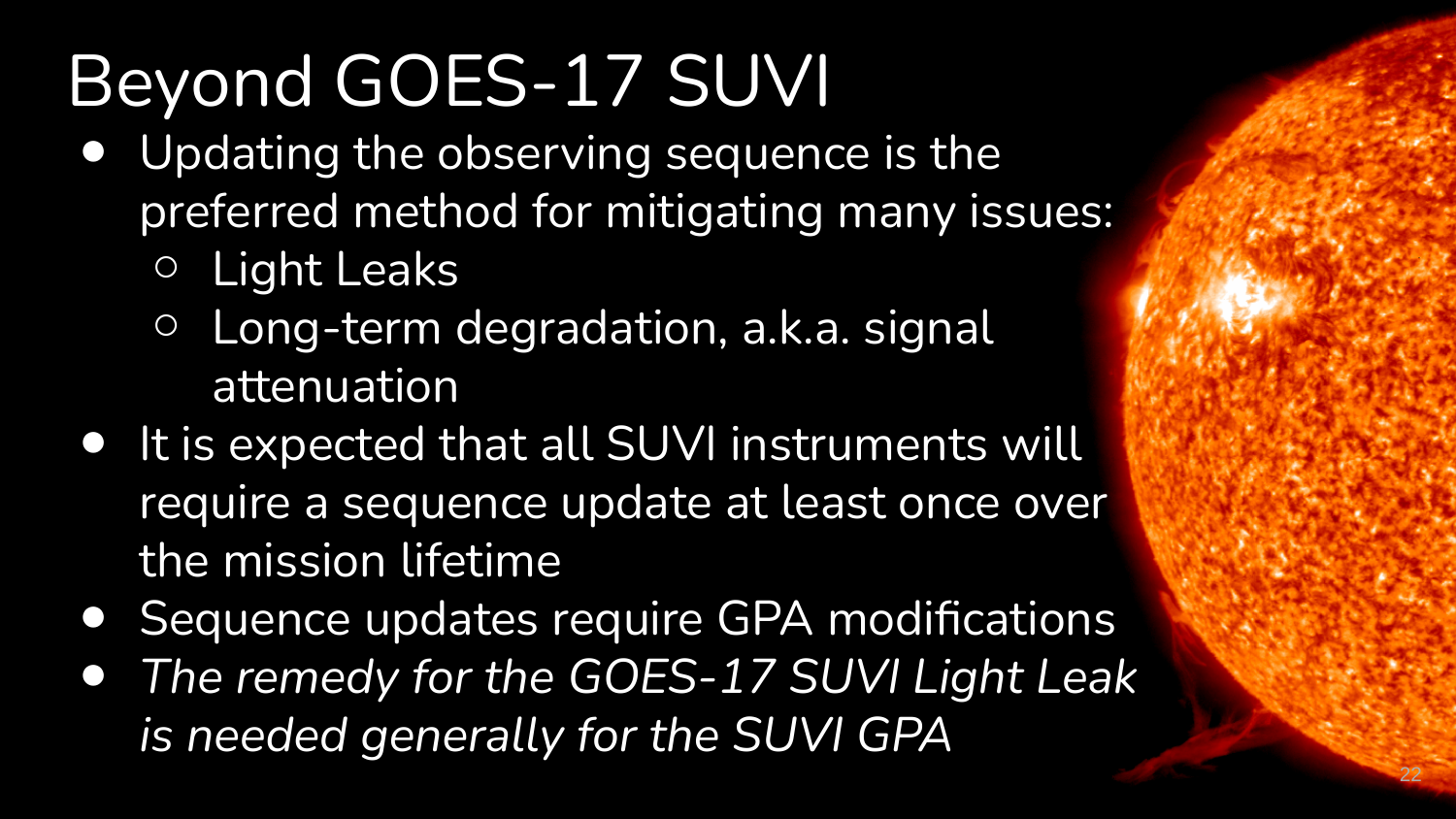

# Beyond GOES-17 SUVI
Updating the observing sequence is the preferred method for mitigating many issues:
Light Leaks
Long-term degradation, a.k.a. signal attenuation
It is expected that all SUVI instruments will require a sequence update at least once over the mission lifetime
Sequence updates require GPA modifications
The remedy for the GOES-17 SUVI Light Leak is needed generally for the SUVI GPA
22